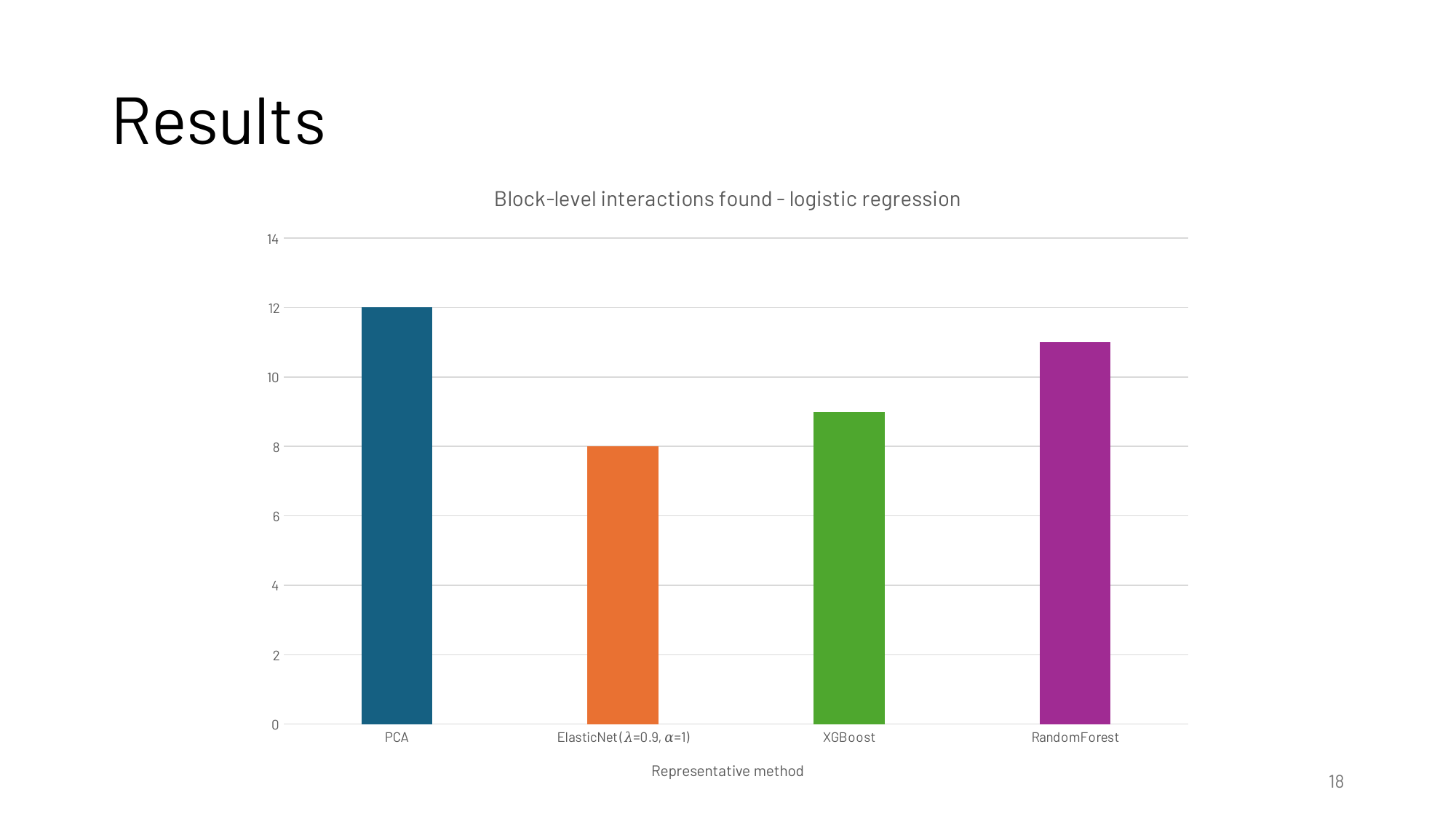

# Results

### Chart: Block-level interactions found - logistic regression

| Category |  |
|---|---|
| PCA | 12.0 |
| ElasticNet (𝜆=0.9, 𝛼=1) | 8.0 |
| XGBoost | 9.0 |
| RandomForest | 11.0 |
18